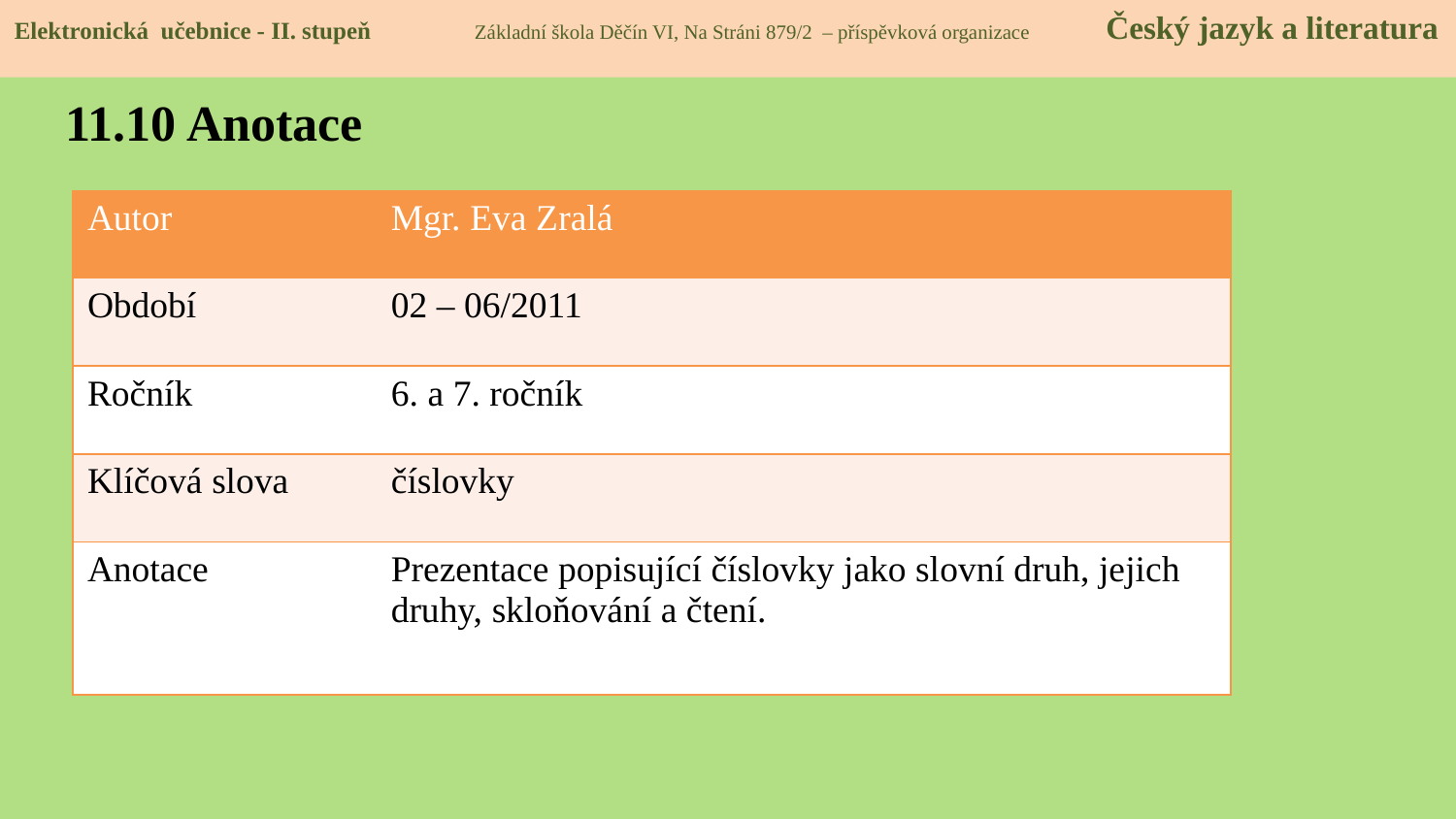

Elektronická  učebnice - II. stupeň                 Základní škola Děčín VI, Na Stráni 879/2  – příspěvková organizace               Český jazyk a literatura

11.10 Anotace
| Autor | Mgr. Eva Zralá |
| --- | --- |
| Období | 02 – 06/2011 |
| Ročník | 6. a 7. ročník |
| Klíčová slova | číslovky |
| Anotace | Prezentace popisující číslovky jako slovní druh, jejich druhy, skloňování a čtení. |